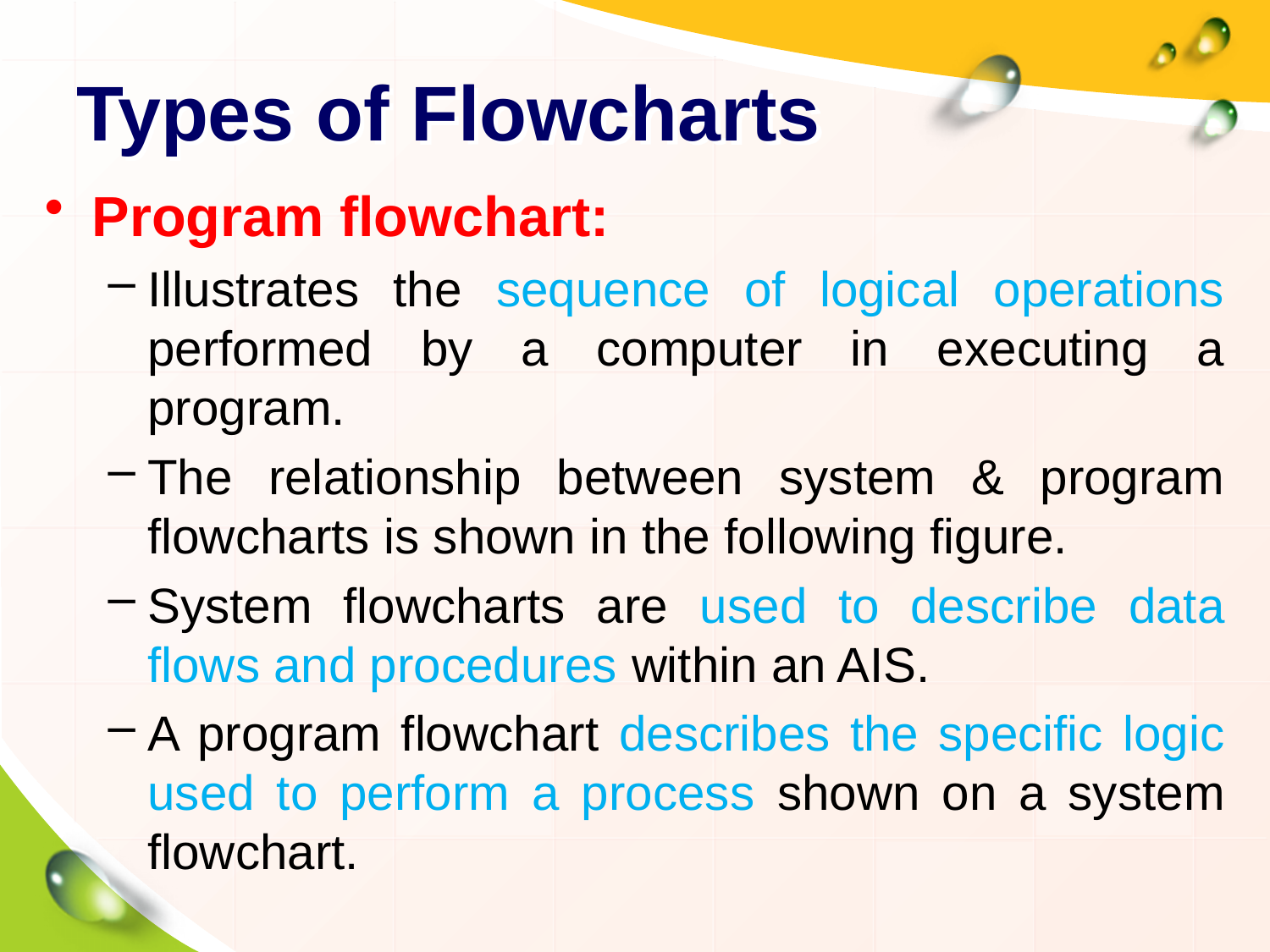

# Types of Flowcharts
Program flowchart:
Illustrates the sequence of logical operations performed by a computer in executing a program.
The relationship between system & program flowcharts is shown in the following figure.
System flowcharts are used to describe data flows and procedures within an AIS.
A program flowchart describes the specific logic used to perform a process shown on a system flowchart.